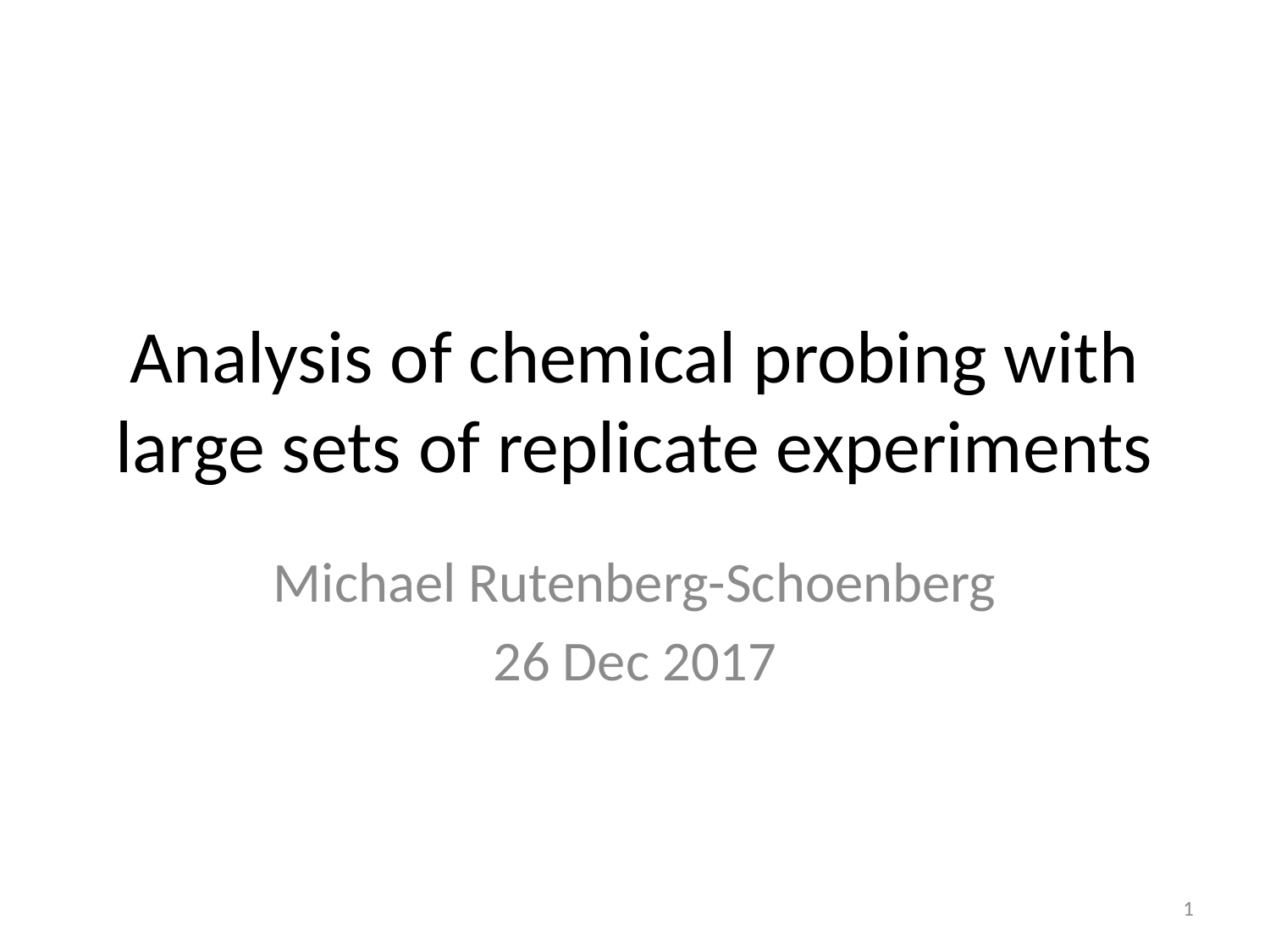

# Analysis of chemical probing with large sets of replicate experiments
Michael Rutenberg-Schoenberg
26 Dec 2017
1